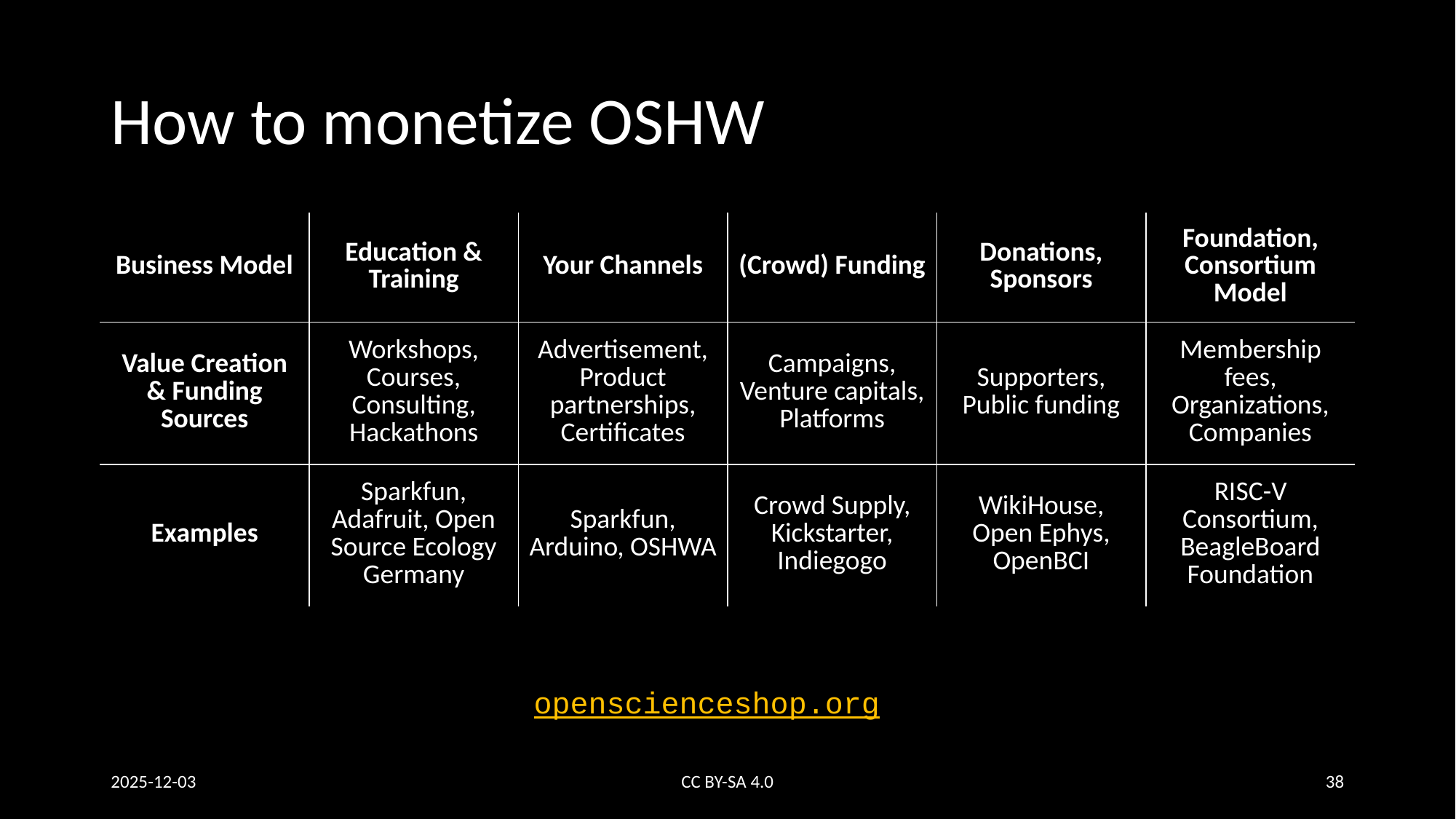

# How to monetize OSHW
| Business Model | Education & Training | Your Channels | (Crowd) Funding | Donations, Sponsors | Foundation, Consortium Model |
| --- | --- | --- | --- | --- | --- |
| Value Creation & Funding Sources | Workshops, Courses, Consulting, Hackathons | Advertisement, Product partnerships, Certificates | Campaigns, Venture capitals, Platforms | Supporters, Public funding | Membership fees, Organizations, Companies |
| Examples | Sparkfun, Adafruit, Open Source Ecology Germany | Sparkfun, Arduino, OSHWA | Crowd Supply, Kickstarter, Indiegogo | WikiHouse, Open Ephys, OpenBCI | RISC-V Consortium, BeagleBoard Foundation |
openscienceshop.org
2025-12-03
CC BY-SA 4.0
38